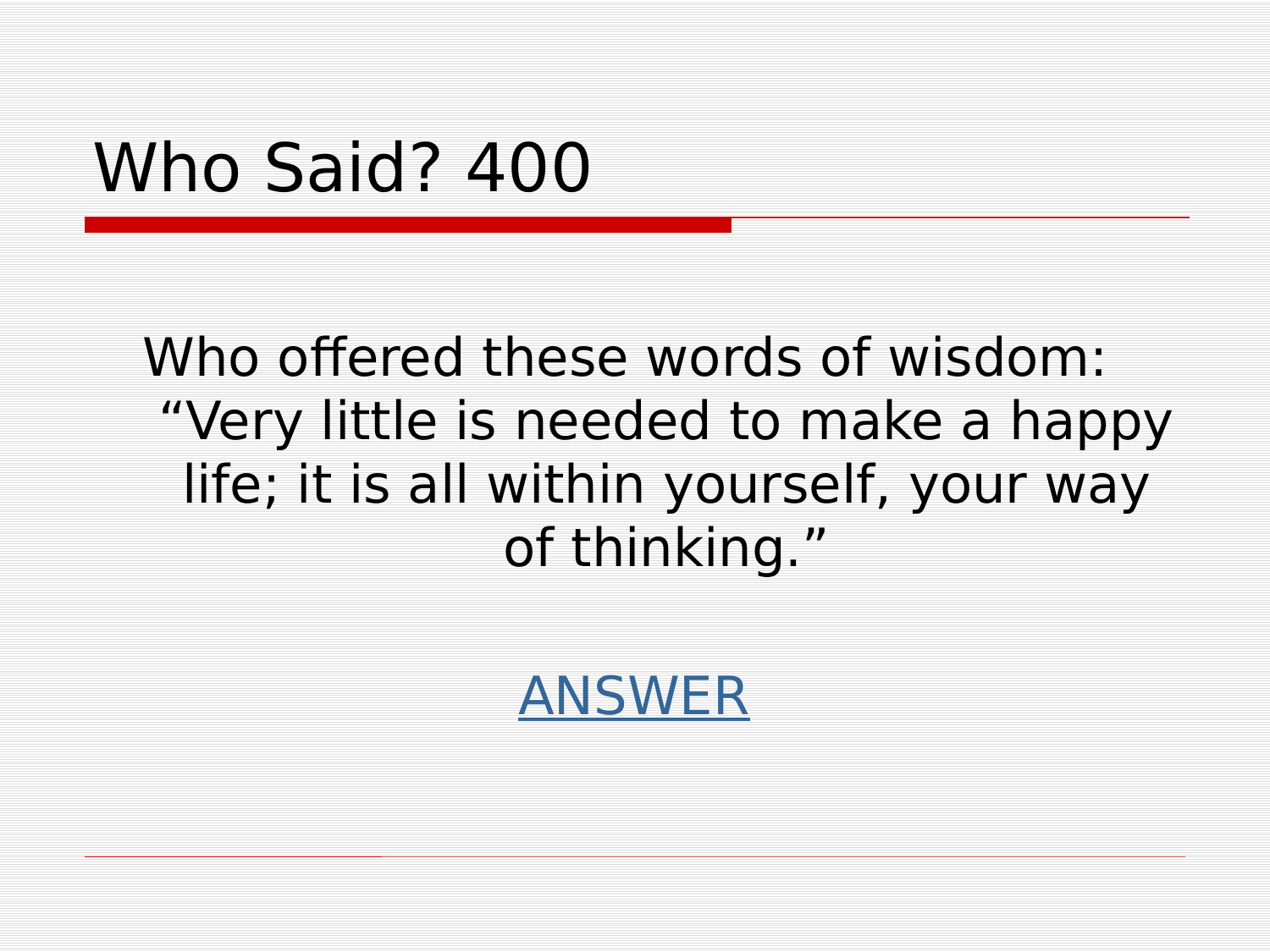

# Who Said? 400

Who offered these words of wisdom:  “Very little is needed to make a happy life; it is all within yourself, your way of thinking.”

ANSWER